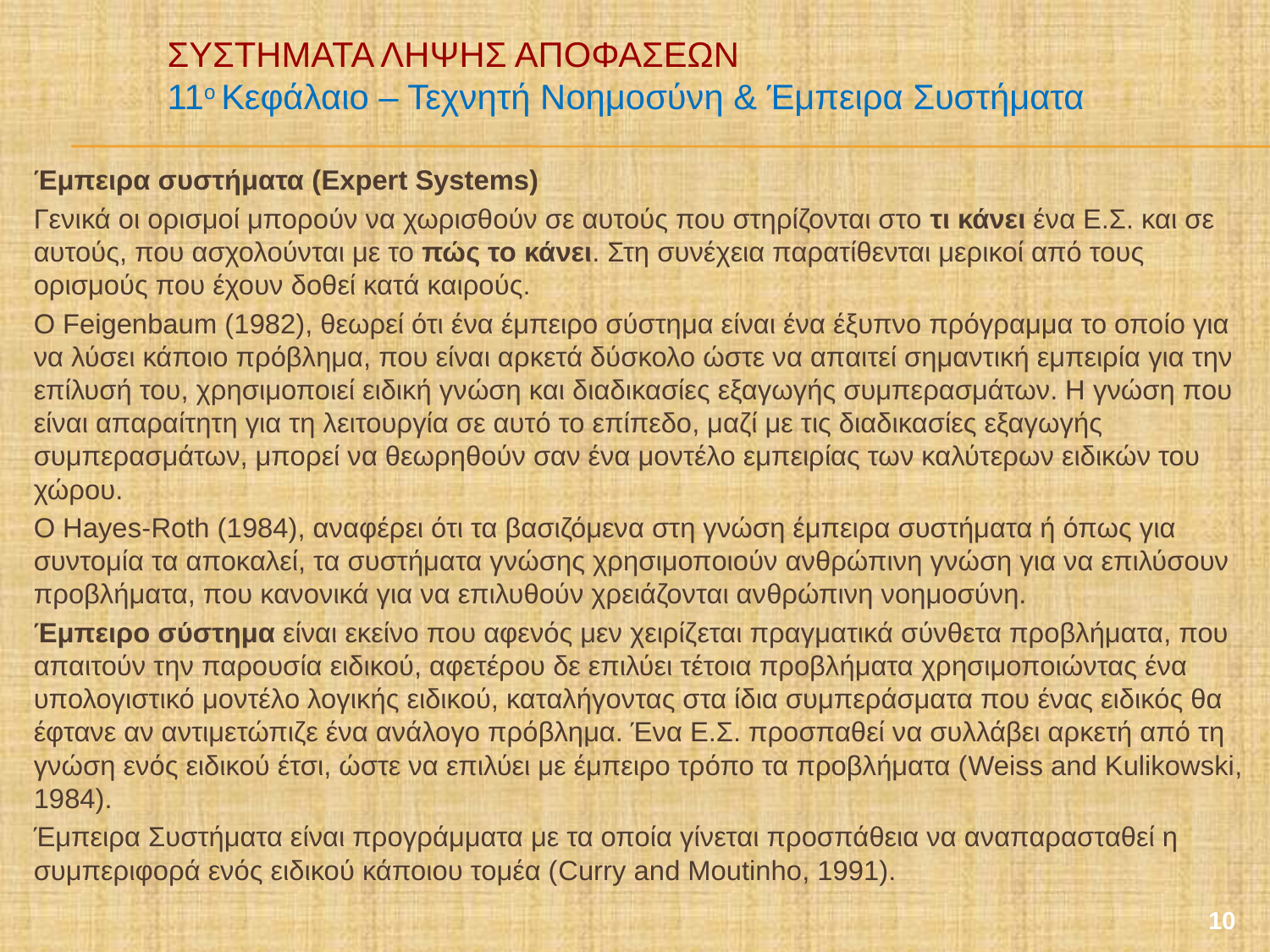

# ΣΥΣΤΗΜΑΤΑ ΛΗΨΗΣ ΑΠΟΦΑΣΕΩΝ 11ο Κεφάλαιο – Τεχνητή Νοημοσύνη & Έμπειρα Συστήματα
Έμπειρα συστήματα (Expert Systems)
Γενικά οι ορισμοί μπορούν να χωρισθούν σε αυτούς που στηρίζονται στο τι κάνει ένα Ε.Σ. και σε αυτούς, που ασχολούνται με το πώς το κάνει. Στη συνέχεια παρατίθενται μερικοί από τους ορισμούς που έχουν δοθεί κατά καιρούς.
Ο Feigenbaum (1982), θεωρεί ότι ένα έμπειρο σύστημα είναι ένα έξυπνο πρόγραμμα το οποίο για να λύσει κάποιο πρόβλημα, που είναι αρκετά δύσκολο ώστε να απαιτεί σημαντική εμπειρία για την επίλυσή του, χρησιμοποιεί ειδική γνώση και διαδικασίες εξαγωγής συμπερασμάτων. Η γνώση που είναι απαραίτητη για τη λειτουργία σε αυτό το επίπεδο, μαζί με τις διαδικασίες εξαγωγής συμπερασμάτων, μπορεί να θεωρηθούν σαν ένα μοντέλο εμπειρίας των καλύτερων ειδικών του χώρου.
Ο Hayes-Roth (1984), αναφέρει ότι τα βασιζόμενα στη γνώση έμπειρα συστήματα ή όπως για συντομία τα αποκαλεί, τα συστήματα γνώσης χρησιμοποιούν ανθρώπινη γνώση για να επιλύσουν προβλήματα, που κανονικά για να επιλυθούν χρειάζονται ανθρώπινη νοημοσύνη.
Έμπειρο σύστημα είναι εκείνο που αφενός μεν χειρίζεται πραγματικά σύνθετα προβλήματα, που απαιτούν την παρουσία ειδικού, αφετέρου δε επιλύει τέτοια προβλήματα χρησιμοποιώντας ένα υπολογιστικό μοντέλο λογικής ειδικού, καταλήγοντας στα ίδια συμπεράσματα που ένας ειδικός θα έφτανε αν αντιμετώπιζε ένα ανάλογο πρόβλημα. Ένα Ε.Σ. προσπαθεί να συλλάβει αρκετή από τη γνώση ενός ειδικού έτσι, ώστε να επιλύει με έμπειρο τρόπο τα προβλήματα (Weiss and Kulikowski, 1984).
Έμπειρα Συστήματα είναι προγράμματα με τα οποία γίνεται προσπάθεια να αναπαρασταθεί η συμπεριφορά ενός ειδικού κάποιου τομέα (Curry and Moutinho, 1991).
10